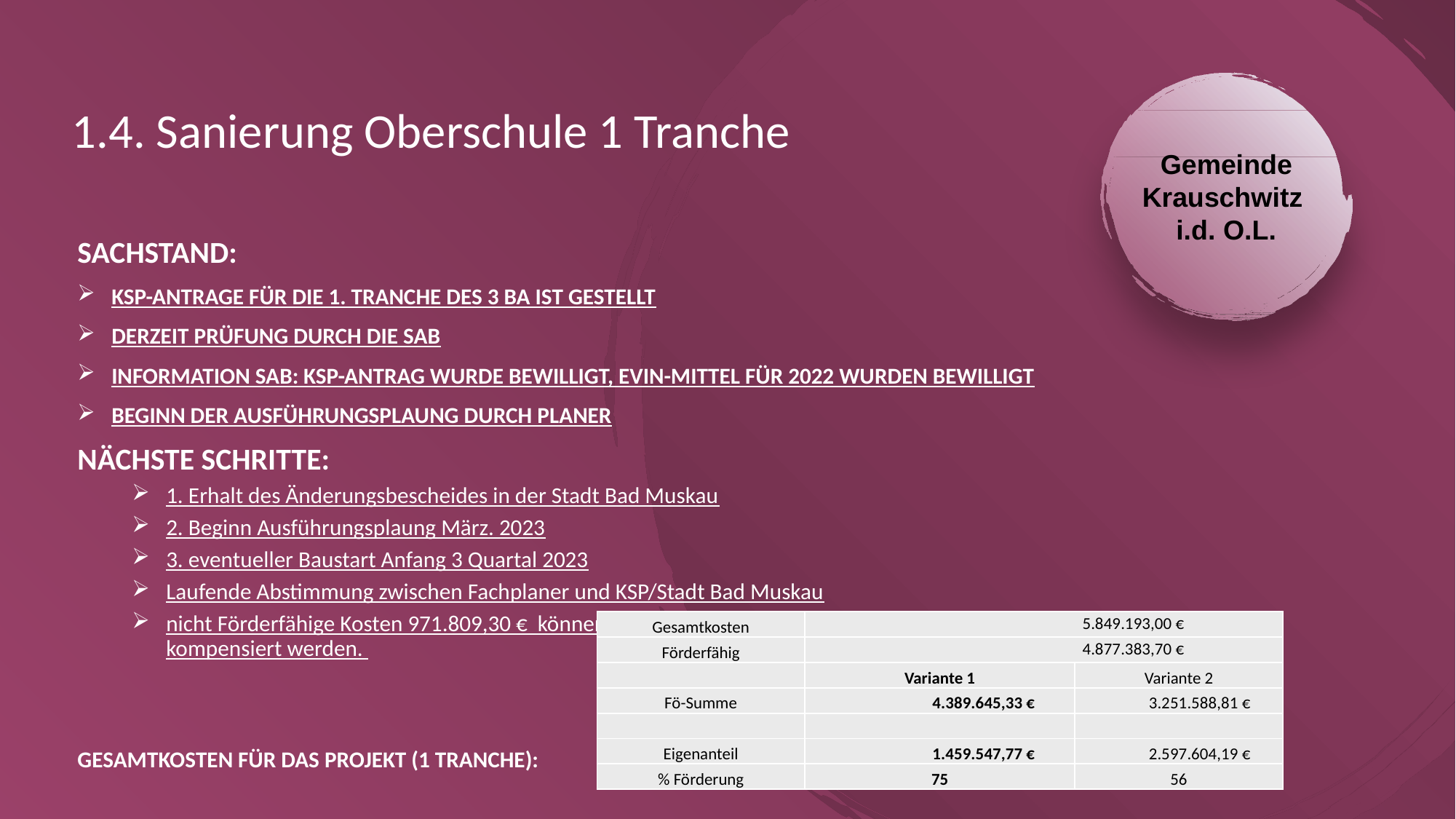

Gemeinde Krauschwitz
i.d. O.L.
1.4. Sanierung Oberschule 1 Tranche

Sachstand:
KSP-Antrage für die 1. Tranche des 3 BA ist gestellt
Derzeit Prüfung durch die SAB
Information SAB: KSP-Antrag wurde bewilligt, EVIN-Mittel für 2022 wurden bewilligt
Beginn der Ausführungsplaung durch Planer
Nächste Schritte:
1. Erhalt des Änderungsbescheides in der Stadt Bad Muskau
2. Beginn Ausführungsplaung März. 2023
3. eventueller Baustart Anfang 3 Quartal 2023
Laufende Abstimmung zwischen Fachplaner und KSP/Stadt Bad Muskau
nicht Förderfähige Kosten 971.809,30 €  können über andere Fördermöglichkeiten teilweise kompensiert werden.

Gesamtkosten für das Projekt (1 Tranche):

| Gesamtkosten | 5.849.193,00 € |  |
| --- | --- | --- |
| Förderfähig | 4.877.383,70 € |  |
|  | Variante 1 | Variante 2 |
| Fö-Summe | 4.389.645,33 € | 3.251.588,81 € |
|  |  |  |
| Eigenanteil | 1.459.547,77 € | 2.597.604,19 € |
| % Förderung | 75 | 56 |